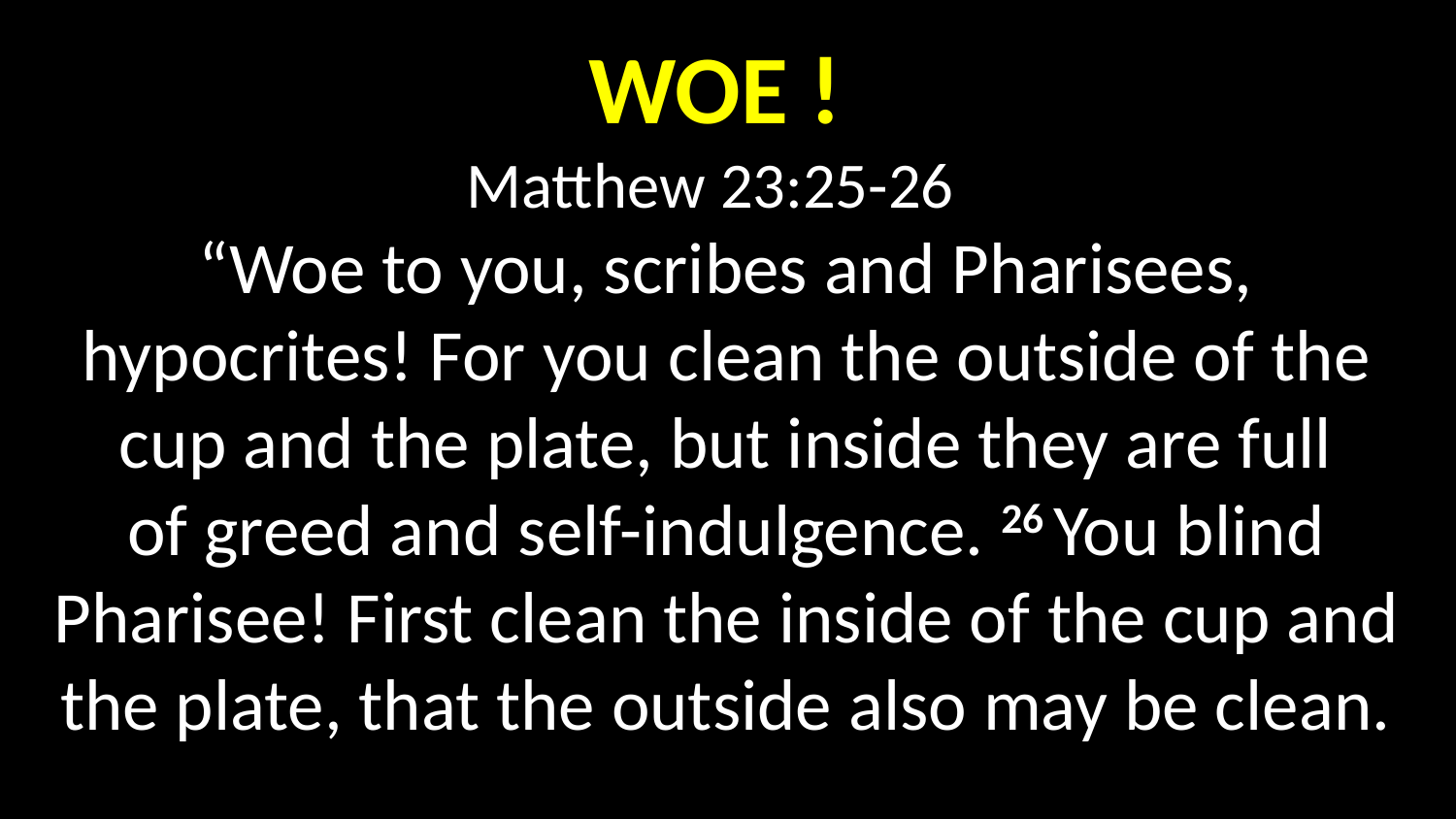

WOE !
Matthew 23:25-26
“Woe to you, scribes and Pharisees, hypocrites! For you clean the outside of the cup and the plate, but inside they are full of greed and self-indulgence. 26 You blind Pharisee! First clean the inside of the cup and the plate, that the outside also may be clean.